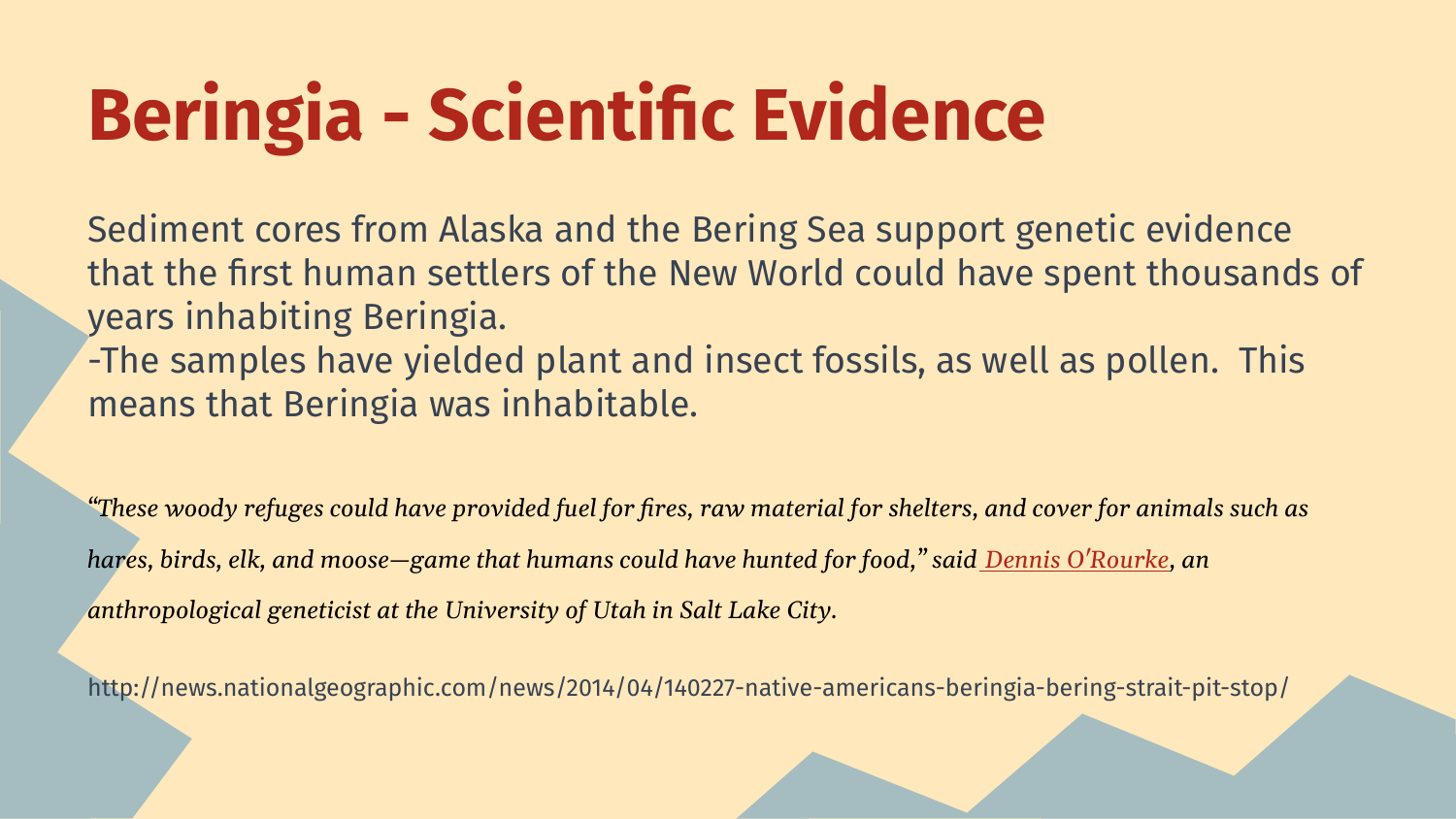

# Beringia - Scientific Evidence
Sediment cores from Alaska and the Bering Sea support genetic evidence that the first human settlers of the New World could have spent thousands of years inhabiting Beringia.
-The samples have yielded plant and insect fossils, as well as pollen.  This means that Beringia was inhabitable.
“These woody refuges could have provided fuel for fires, raw material for shelters, and cover for animals such as hares, birds, elk, and moose—game that humans could have hunted for food,” said Dennis O'Rourke, an anthropological geneticist at the University of Utah in Salt Lake City.
http://news.nationalgeographic.com/news/2014/04/140227-native-americans-beringia-bering-strait-pit-stop/